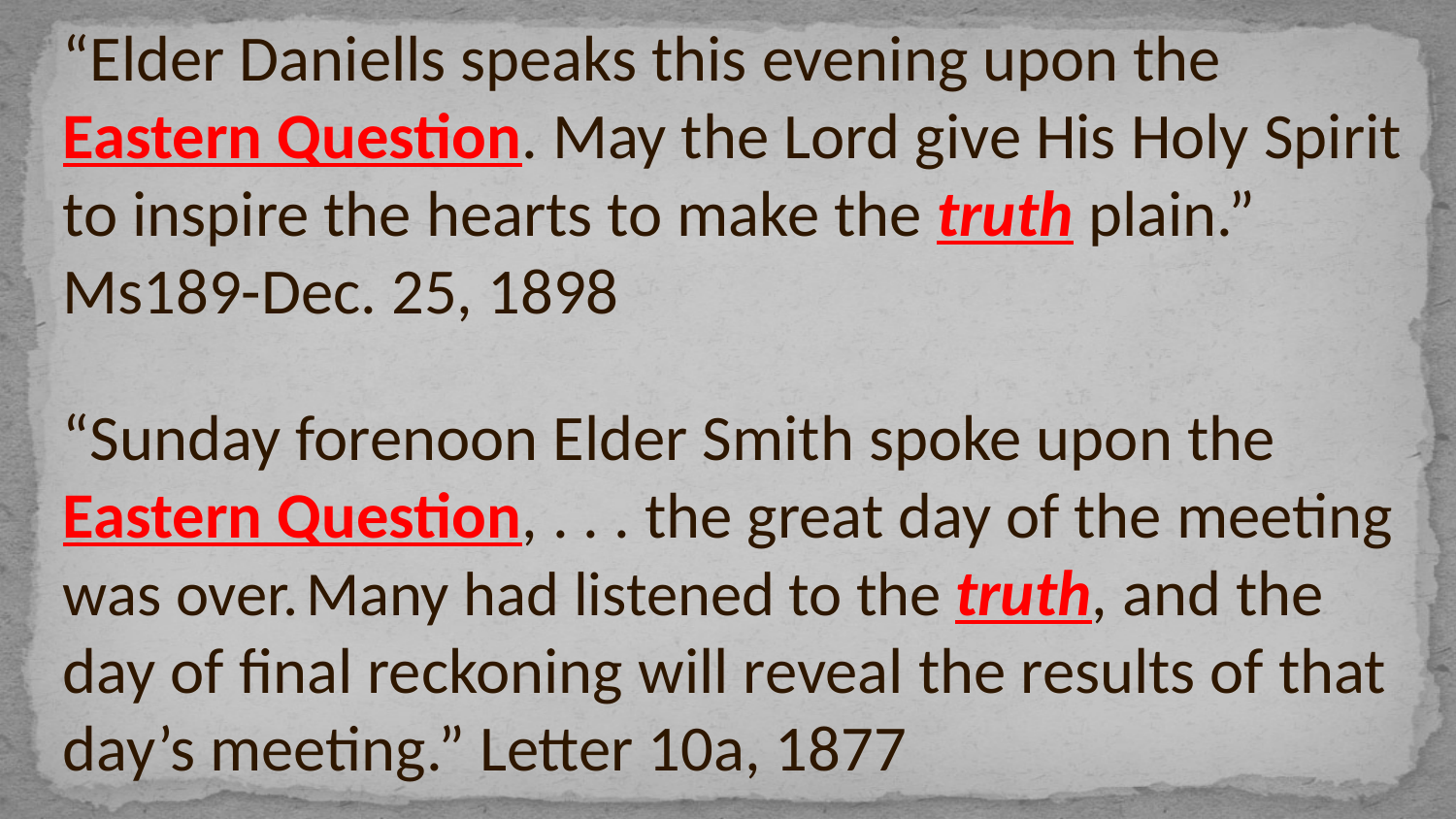

“Elder Daniells speaks this evening upon the Eastern Question. May the Lord give His Holy Spirit to inspire the hearts to make the truth plain.” Ms189-Dec. 25, 1898

“Sunday forenoon Elder Smith spoke upon the Eastern Question, . . . the great day of the meeting was over. Many had listened to the truth, and the day of final reckoning will reveal the results of that day’s meeting.” Letter 10a, 1877